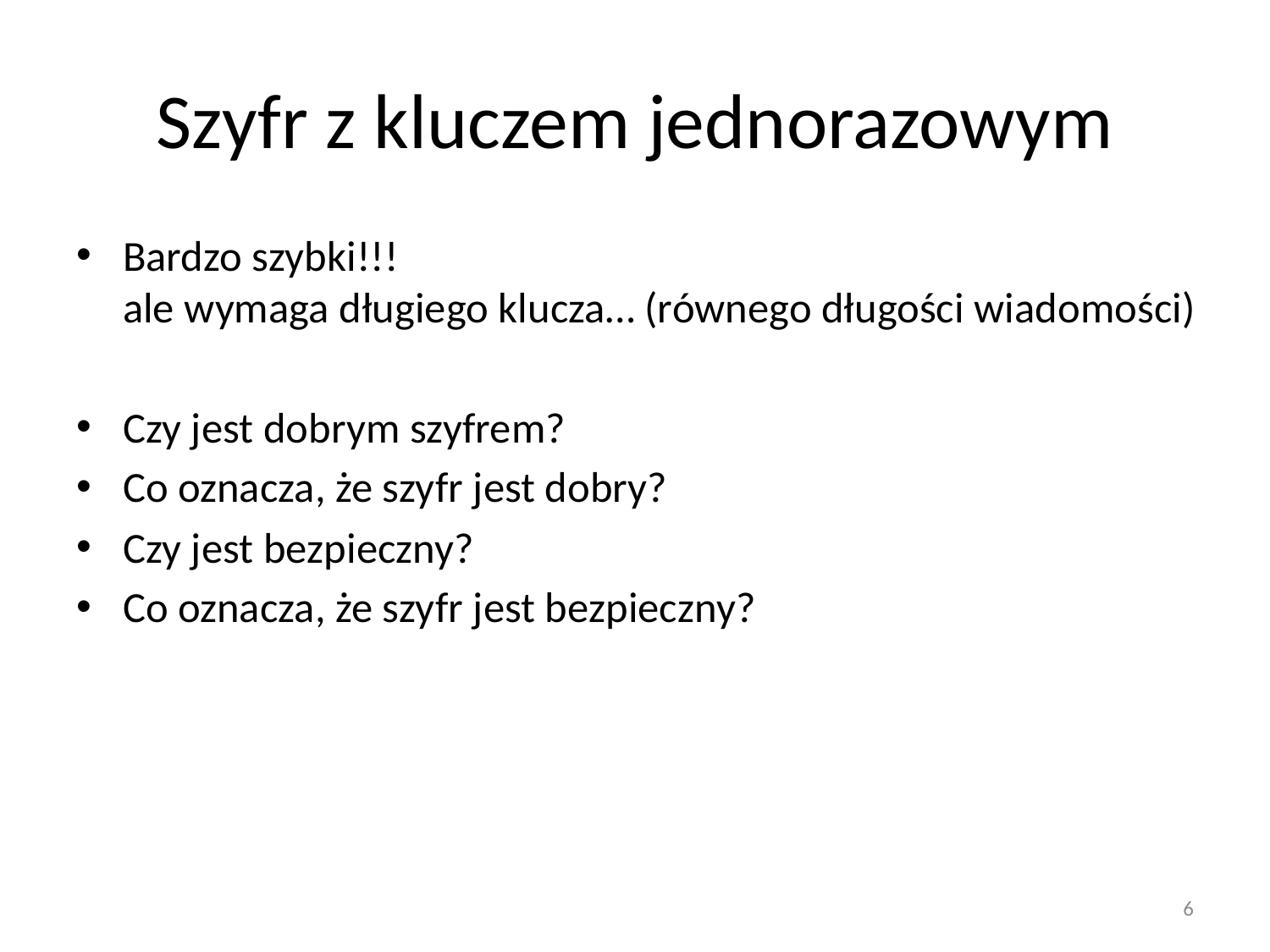

# Szyfr z kluczem jednorazowym
Bardzo szybki!!!
ale wymaga długiego klucza… (równego długości wiadomości)

Czy jest dobrym szyfrem?
Co oznacza, że szyfr jest dobry?
Czy jest bezpieczny?
Co oznacza, że szyfr jest bezpieczny?
6